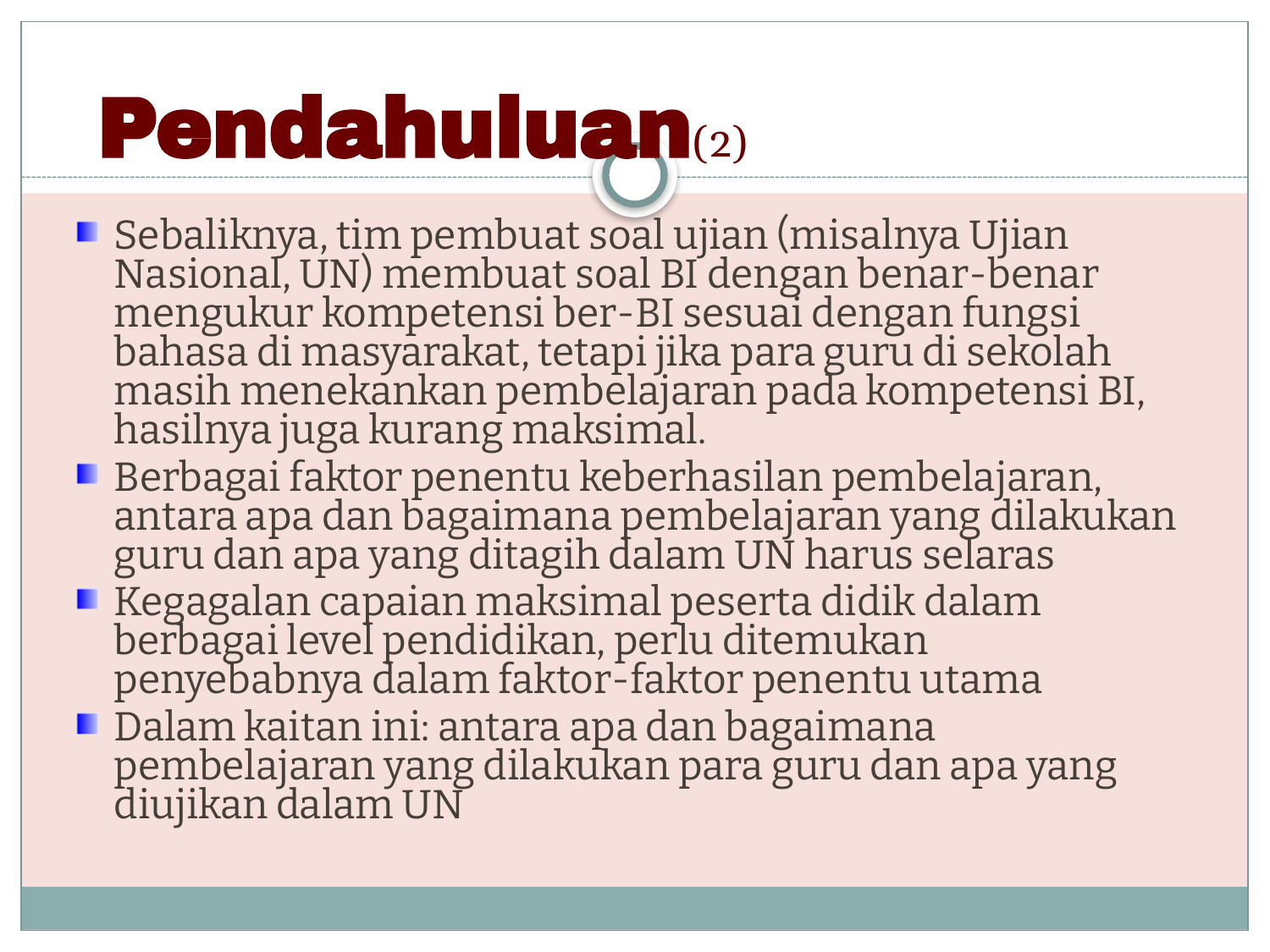

# Pendahuluan(2)
Sebaliknya, tim pembuat soal ujian (misalnya Ujian Nasional, UN) membuat soal BI dengan benar-benar mengukur kompetensi ber-BI sesuai dengan fungsi bahasa di masyarakat, tetapi jika para guru di sekolah masih menekankan pembelajaran pada kompetensi BI, hasilnya juga kurang maksimal.
Berbagai faktor penentu keberhasilan pembelajaran, antara apa dan bagaimana pembelajaran yang dilakukan guru dan apa yang ditagih dalam UN harus selaras
Kegagalan capaian maksimal peserta didik dalam berbagai level pendidikan, perlu ditemukan  penyebabnya dalam faktor-faktor penentu utama
Dalam kaitan ini: antara apa dan bagaimana pembelajaran yang dilakukan para guru dan apa yang diujikan dalam UN